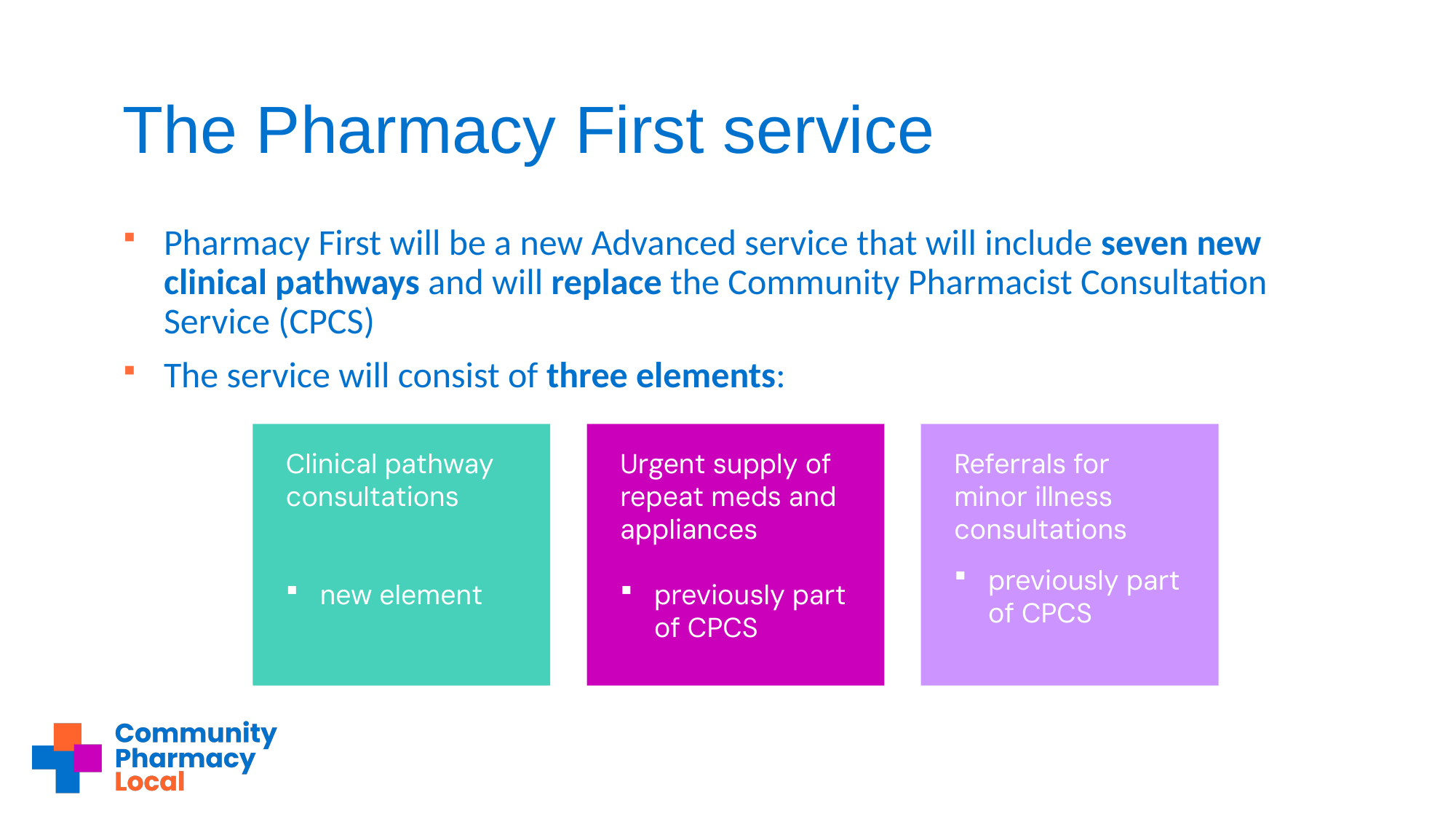

# The Pharmacy First service
Pharmacy First will be a new Advanced service that will include seven new clinical pathways and will replace the Community Pharmacist Consultation Service (CPCS)
The service will consist of three elements:

Clinical pathway consultations

new element

Urgent supply of repeat meds and appliances

previously part of CPCS
Referrals for minor illness consultations

previously part of CPCS